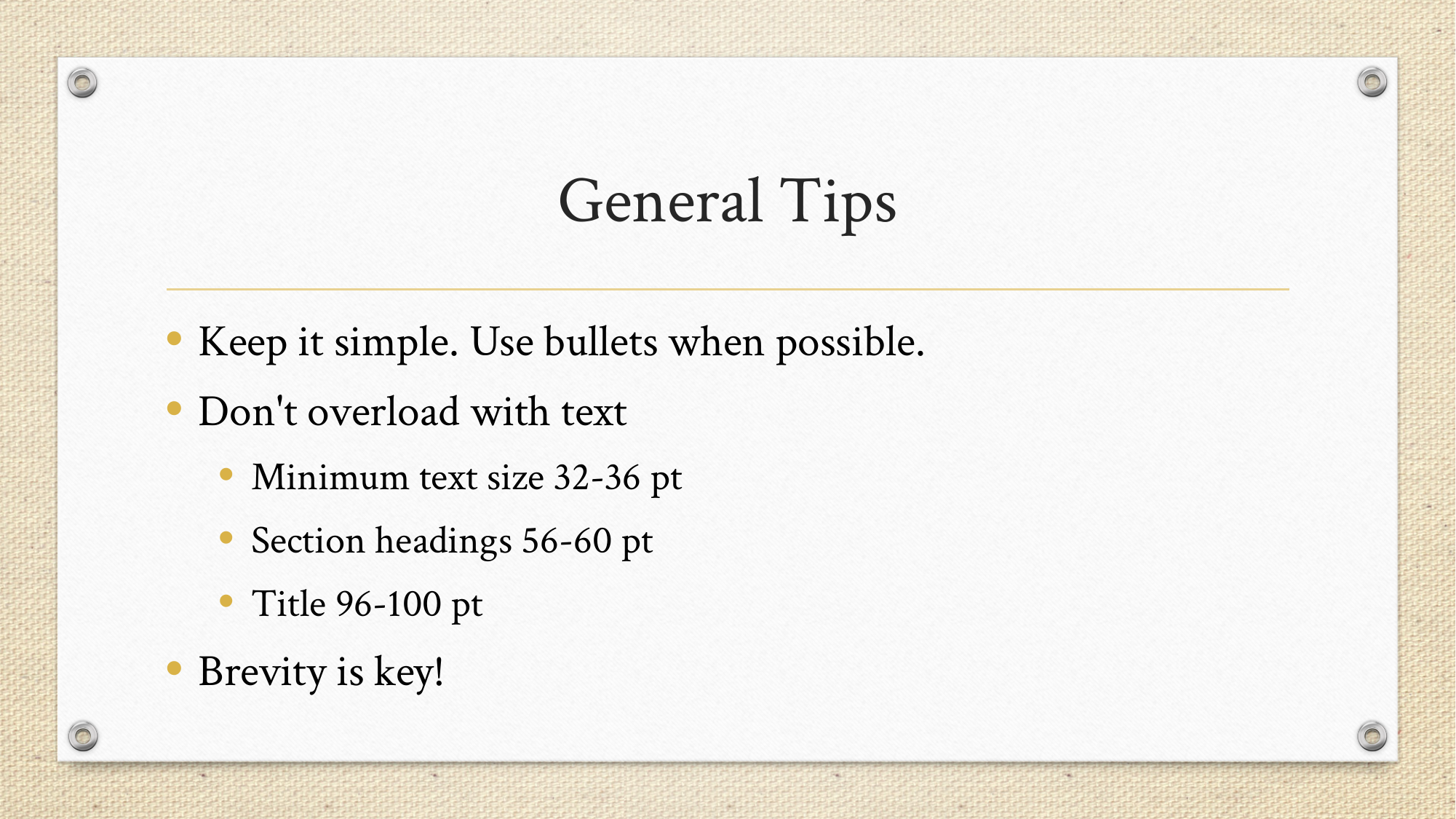

# General Tips
Keep it simple. Use bullets when possible.
Don't overload with text
Minimum text size 32-36 pt
Section headings 56-60 pt
Title 96-100 pt
Brevity is key!